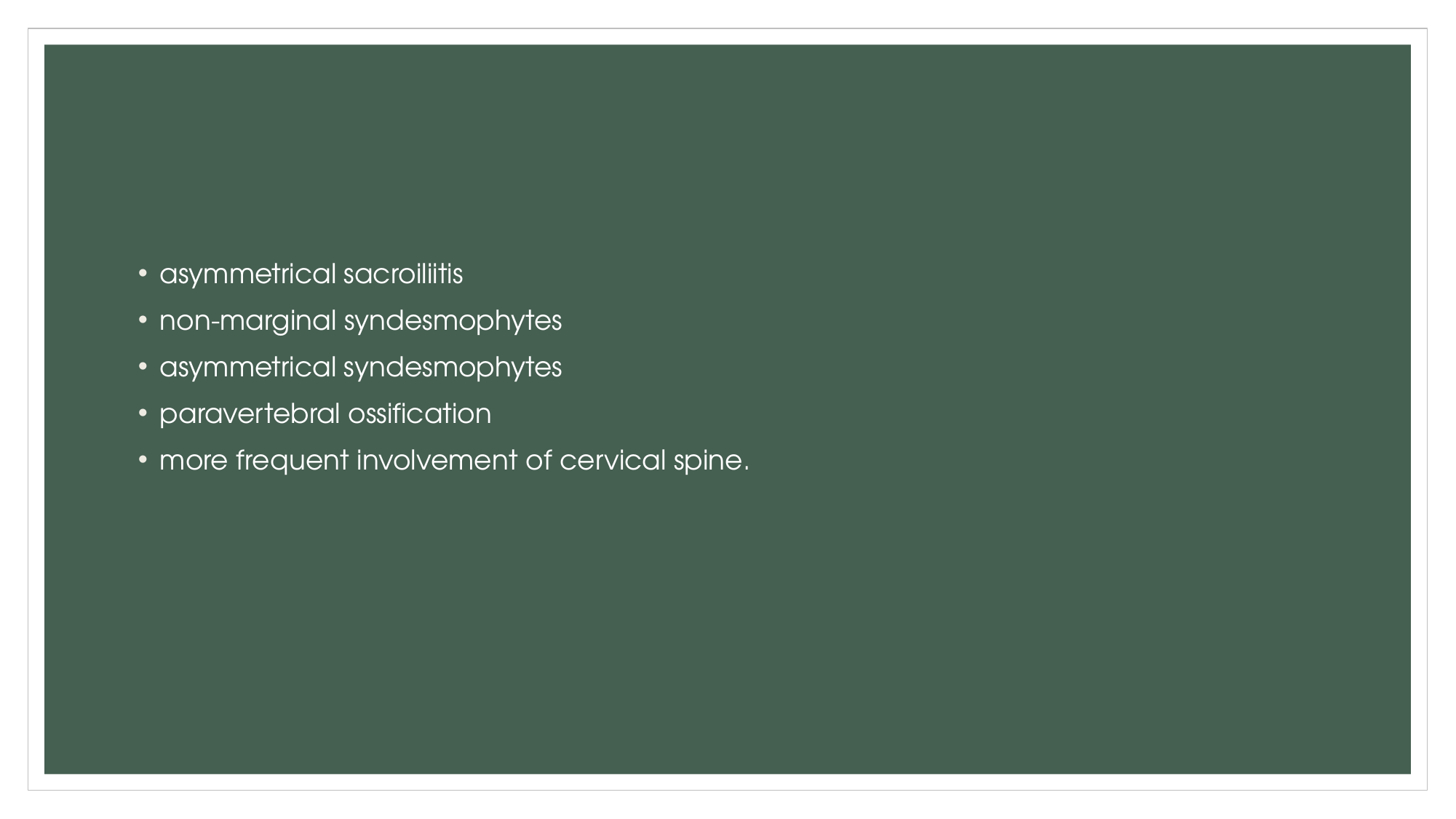

#
asymmetrical sacroiliitis
non-marginal syndesmophytes
asymmetrical syndesmophytes
paravertebral ossification
more frequent involvement of cervical spine.